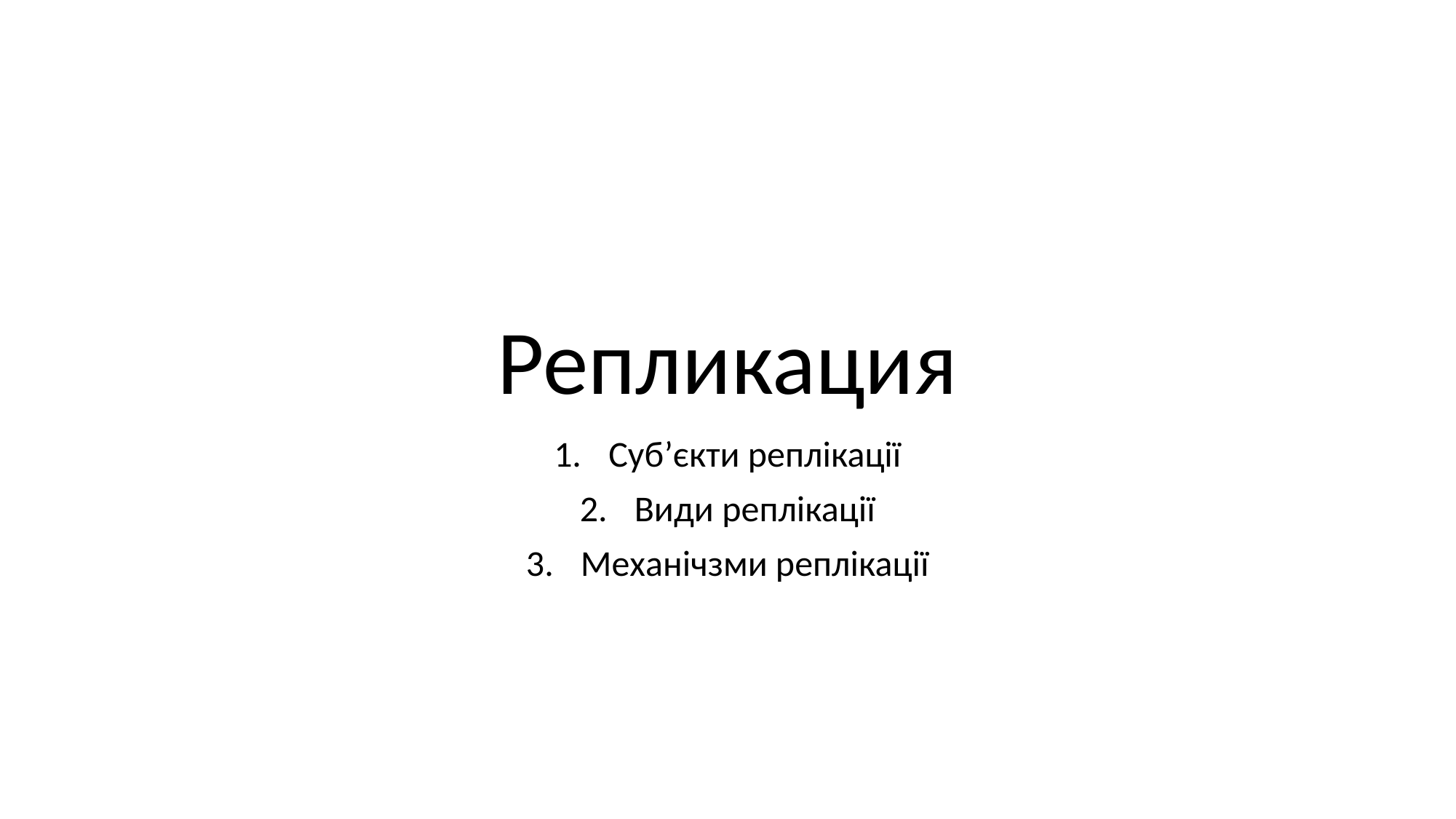

# Репликация
Cуб’єкти реплікації
Види реплікації
Механічзми реплікації